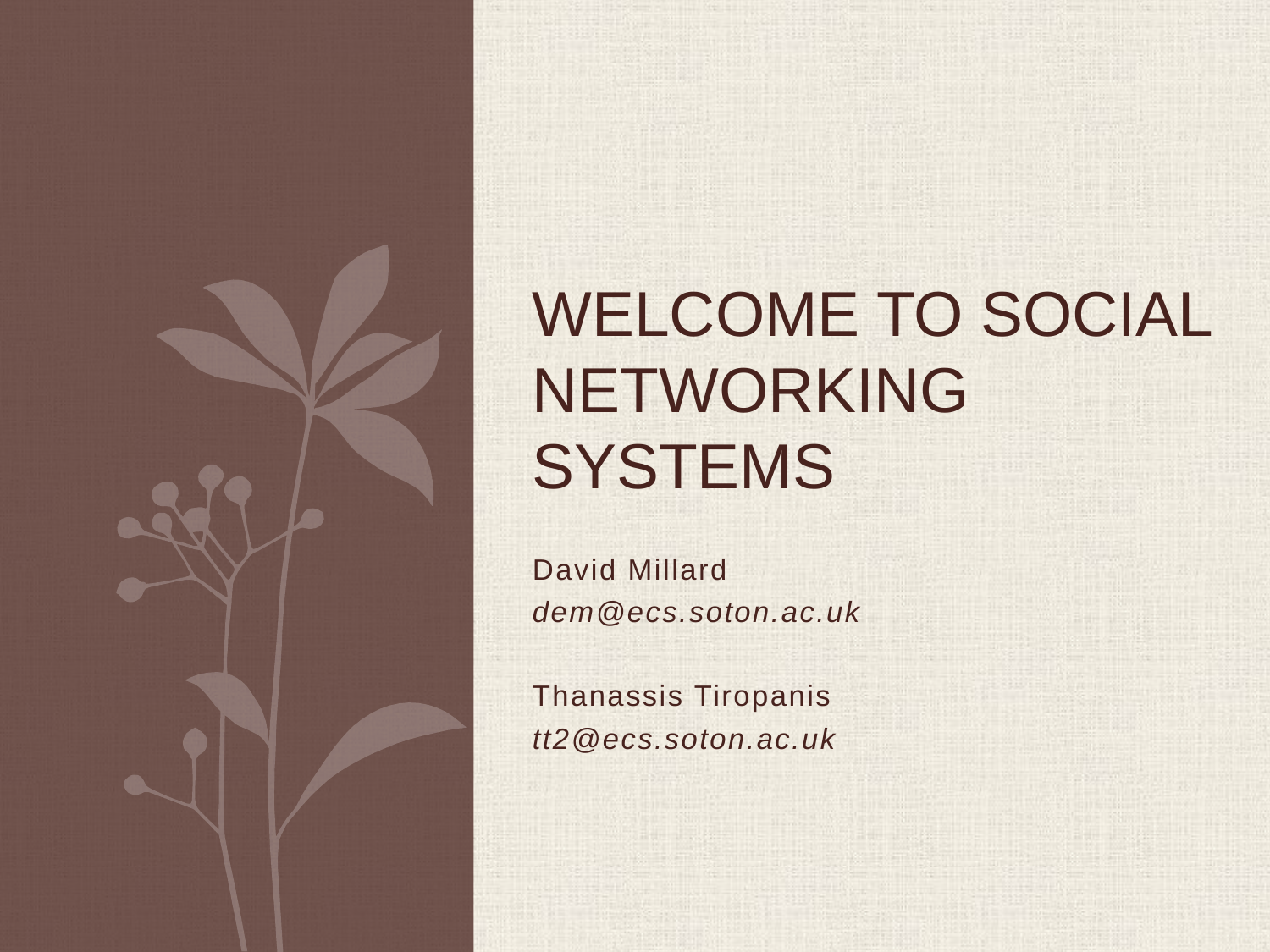

# Welcome to Social Networking Systems
David Millard
dem@ecs.soton.ac.uk

Thanassis Tiropanis
tt2@ecs.soton.ac.uk